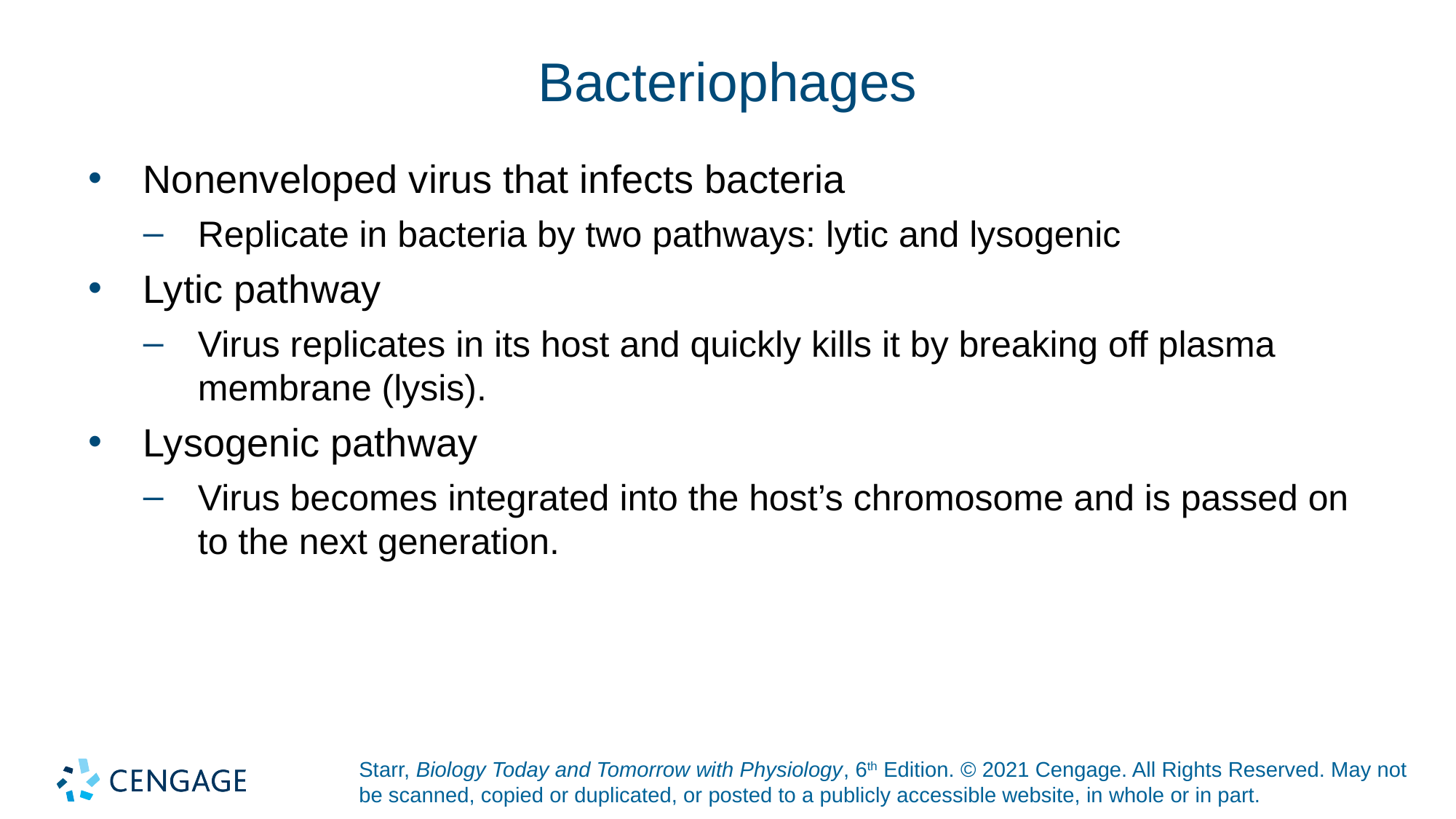

# Bacteriophages
Nonenveloped virus that infects bacteria
Replicate in bacteria by two pathways: lytic and lysogenic
Lytic pathway
Virus replicates in its host and quickly kills it by breaking off plasma membrane (lysis).
Lysogenic pathway
Virus becomes integrated into the host’s chromosome and is passed on to the next generation.